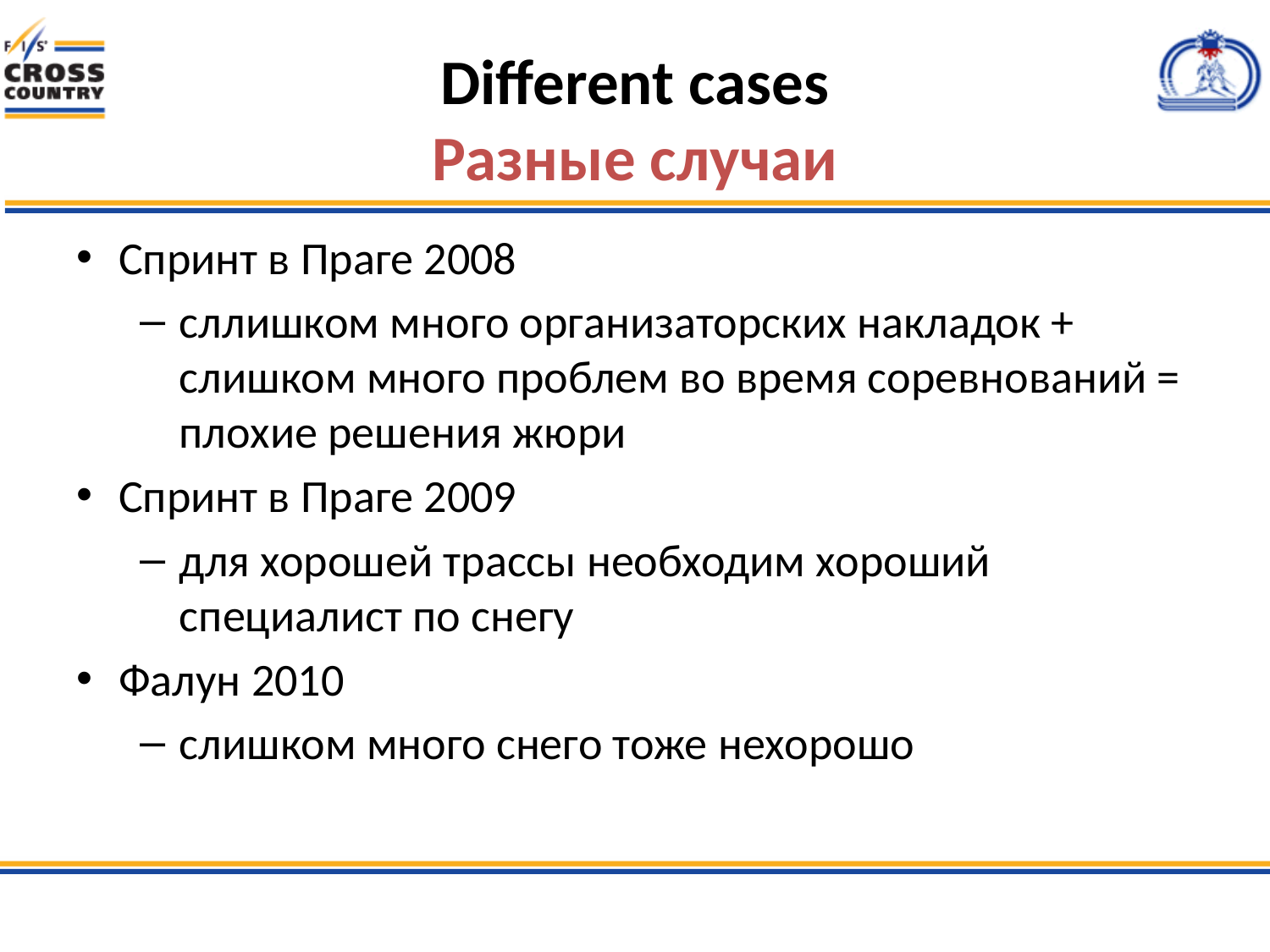

# Different cases Разные случаи
Спринт в Праге 2008
сллишком много организаторских накладок + слишком много проблем во время соревнований = плохие решения жюри
Спринт в Праге 2009
для хорошей трассы необходим хороший специалист по снегу
Фалун 2010
слишком много снего тоже нехорошо